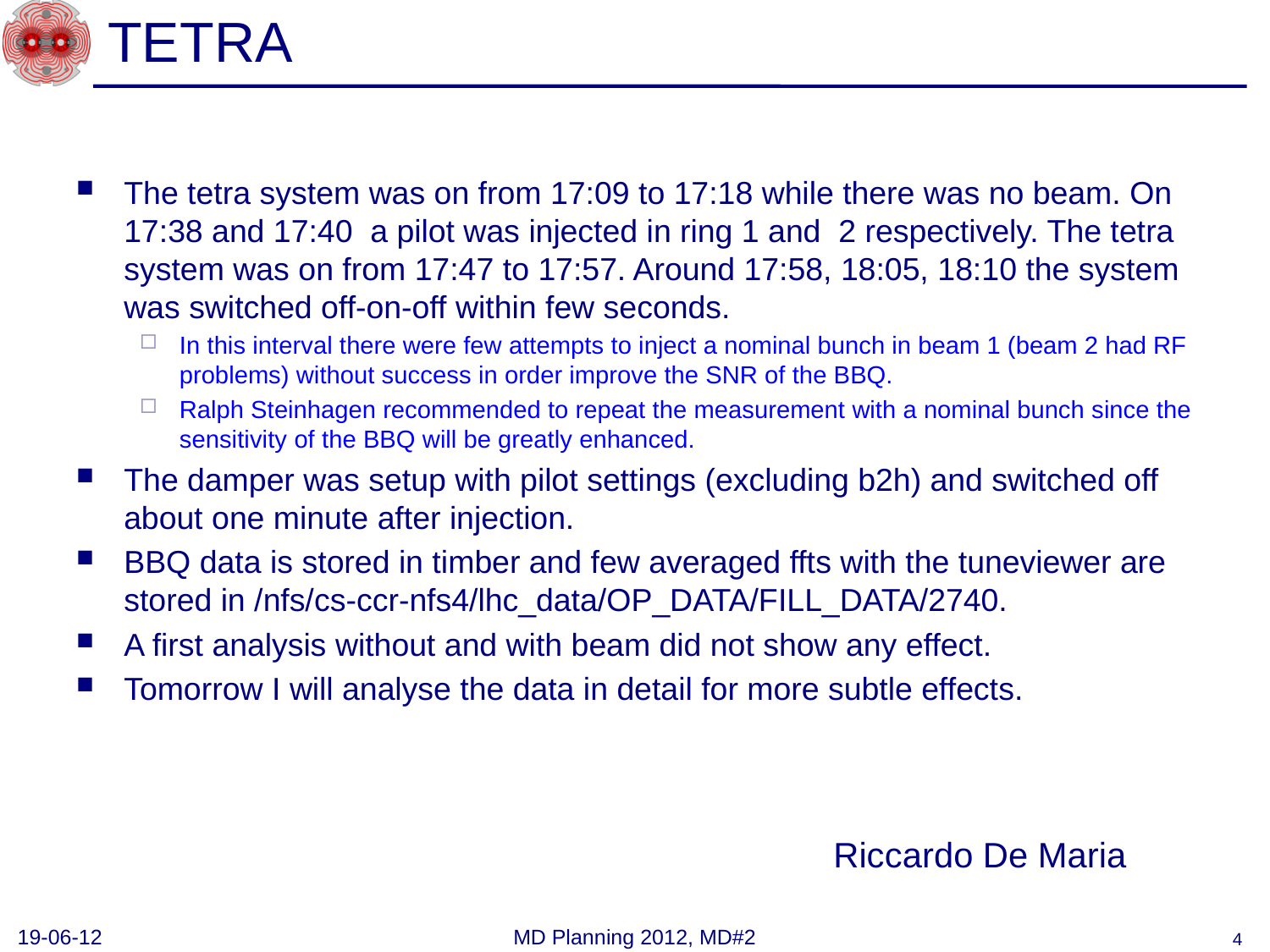

# TETRA
The tetra system was on from 17:09 to 17:18 while there was no beam. On 17:38 and 17:40  a pilot was injected in ring 1 and  2 respectively. The tetra system was on from 17:47 to 17:57. Around 17:58, 18:05, 18:10 the system was switched off-on-off within few seconds.
In this interval there were few attempts to inject a nominal bunch in beam 1 (beam 2 had RF problems) without success in order improve the SNR of the BBQ.
Ralph Steinhagen recommended to repeat the measurement with a nominal bunch since the sensitivity of the BBQ will be greatly enhanced.
The damper was setup with pilot settings (excluding b2h) and switched off about one minute after injection.
BBQ data is stored in timber and few averaged ffts with the tuneviewer are stored in /nfs/cs-ccr-nfs4/lhc_data/OP_DATA/FILL_DATA/2740.
A first analysis without and with beam did not show any effect.
Tomorrow I will analyse the data in detail for more subtle effects.

Riccardo De Maria
19-06-12
MD Planning 2012, MD#2
4